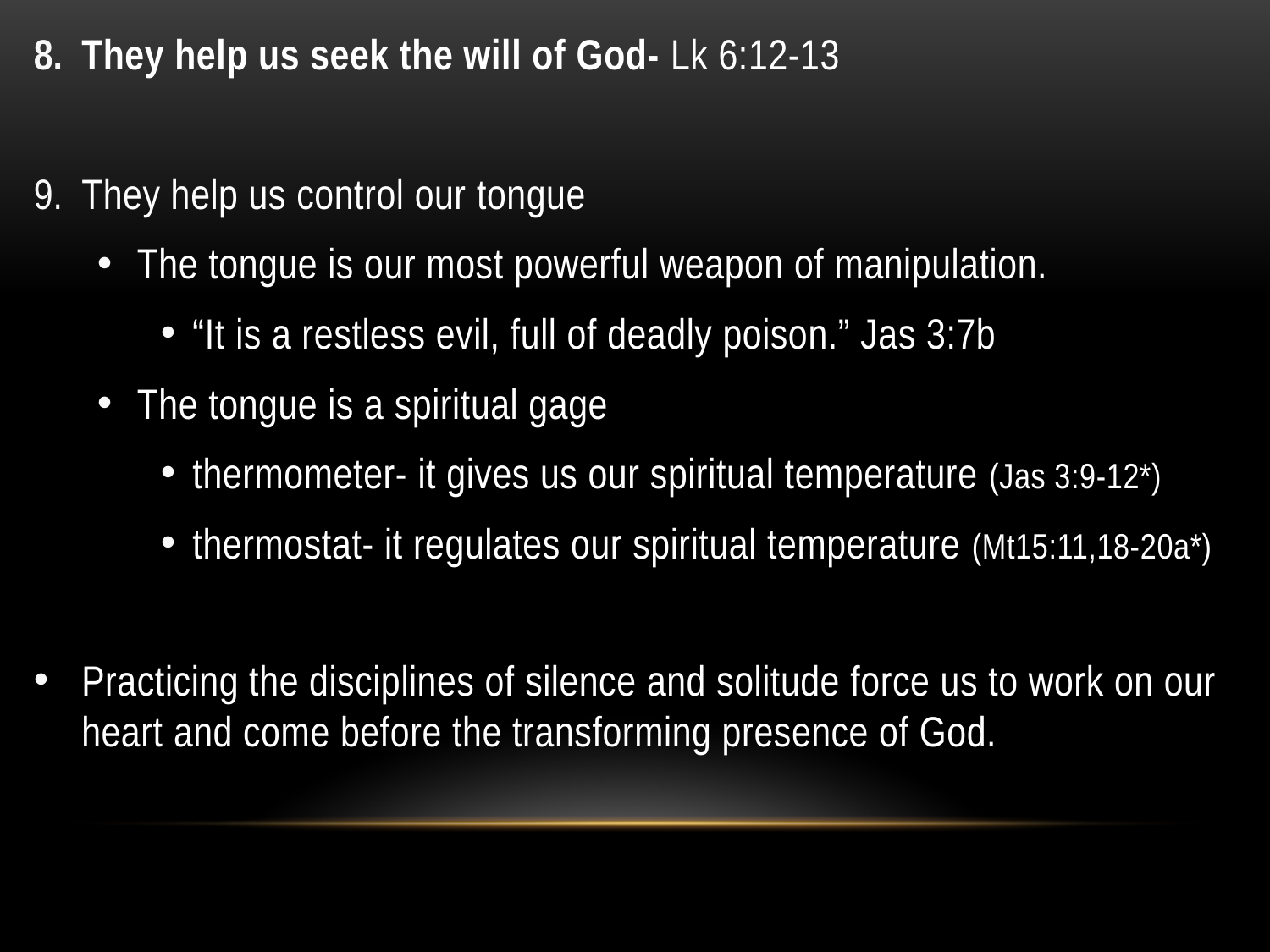

They help us seek the will of God- Lk 6:12-13

They help us control our tongue
The tongue is our most powerful weapon of manipulation.
“It is a restless evil, full of deadly poison.” Jas 3:7b
The tongue is a spiritual gage
thermometer- it gives us our spiritual temperature (Jas 3:9-12*)
thermostat- it regulates our spiritual temperature (Mt15:11,18-20a*)

Practicing the disciplines of silence and solitude force us to work on our heart and come before the transforming presence of God.